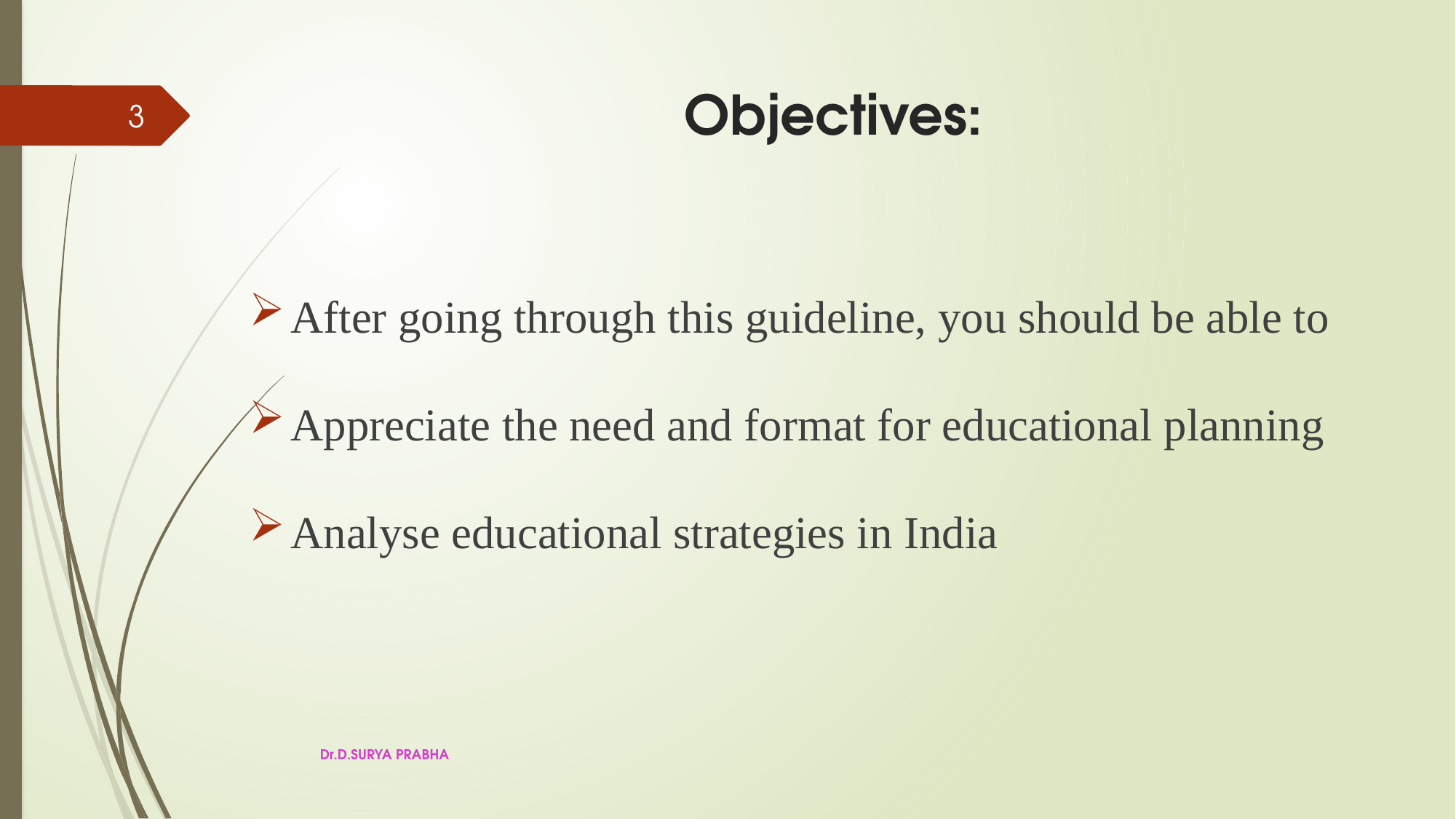

# Objectives:
3
After going through this guideline, you should be able to
Appreciate the need and format for educational planning
Analyse educational strategies in India

Dr.D.SURYA PRABHA